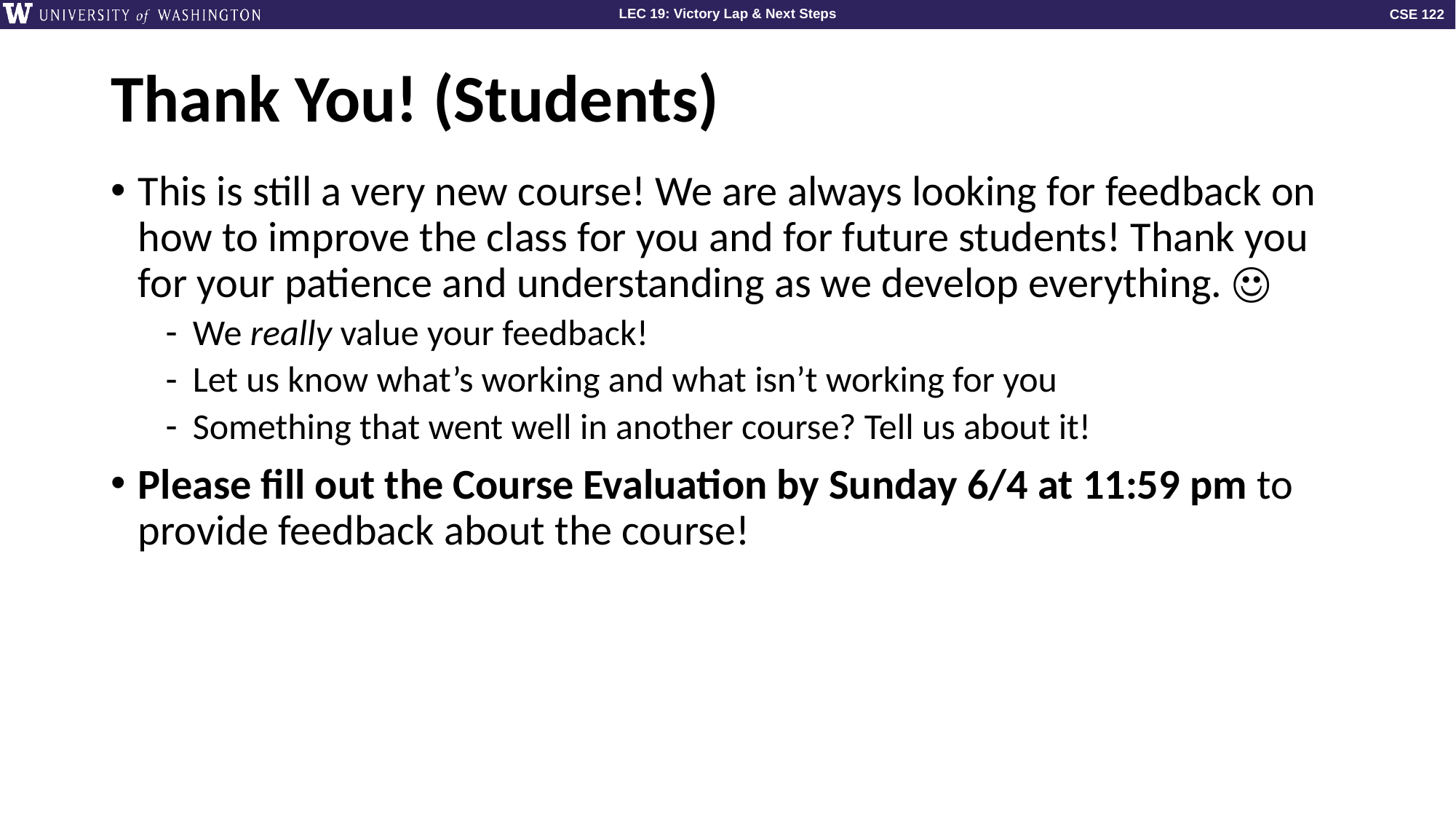

# Thank You! (Students)
This is still a very new course! We are always looking for feedback on how to improve the class for you and for future students! Thank you for your patience and understanding as we develop everything. ☺
We really value your feedback!
Let us know what’s working and what isn’t working for you
Something that went well in another course? Tell us about it!
Please fill out the Course Evaluation by Sunday 6/4 at 11:59 pm to provide feedback about the course!